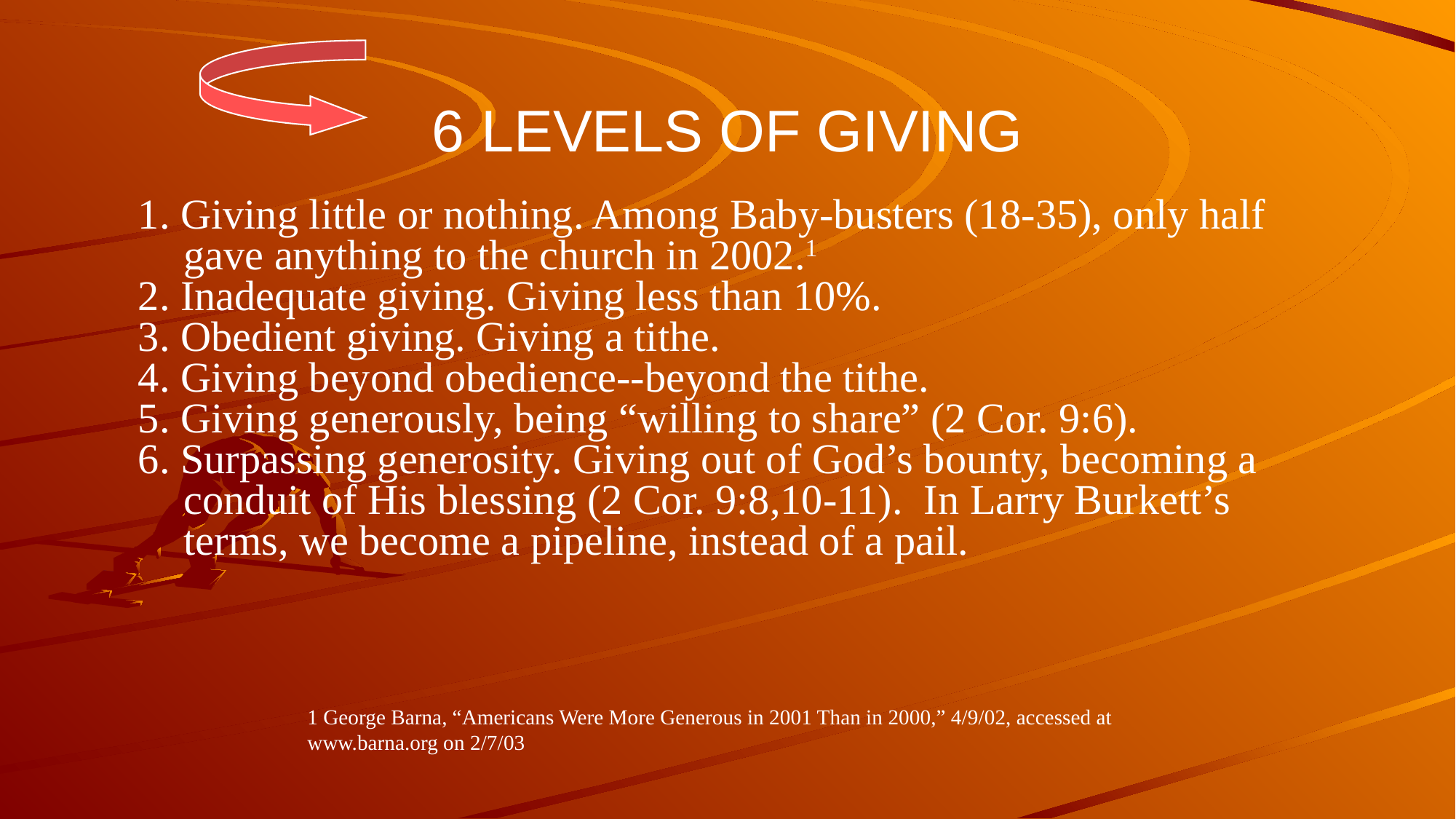

# 6 LEVELS OF GIVING

1. Giving little or nothing. Among Baby-busters (18-35), only half gave anything to the church in 2002.1
2. Inadequate giving. Giving less than 10%.
3. Obedient giving. Giving a tithe.
4. Giving beyond obedience--beyond the tithe.
5. Giving generously, being “willing to share” (2 Cor. 9:6).
6. Surpassing generosity. Giving out of God’s bounty, becoming a conduit of His blessing (2 Cor. 9:8,10-11).  In Larry Burkett’s terms, we become a pipeline, instead of a pail.
1 George Barna, “Americans Were More Generous in 2001 Than in 2000,” 4/9/02, accessed at www.barna.org on 2/7/03